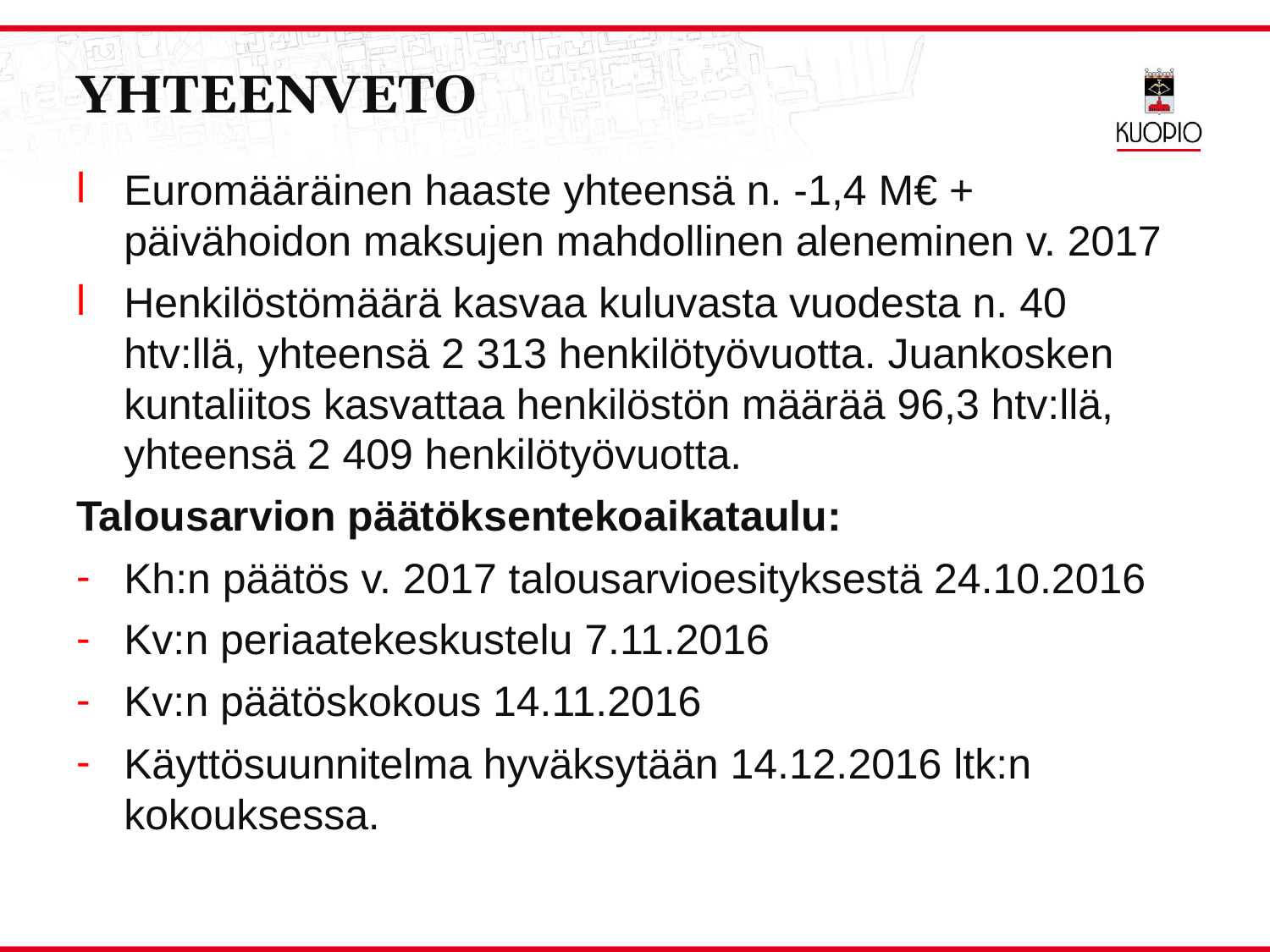

# Yhteenveto
Euromääräinen haaste yhteensä n. -1,4 M€ + päivähoidon maksujen mahdollinen aleneminen v. 2017
Henkilöstömäärä kasvaa kuluvasta vuodesta n. 40 htv:llä, yhteensä 2 313 henkilötyövuotta. Juankosken kuntaliitos kasvattaa henkilöstön määrää 96,3 htv:llä, yhteensä 2 409 henkilötyövuotta.
Talousarvion päätöksentekoaikataulu:
Kh:n päätös v. 2017 talousarvioesityksestä 24.10.2016
Kv:n periaatekeskustelu 7.11.2016
Kv:n päätöskokous 14.11.2016
Käyttösuunnitelma hyväksytään 14.12.2016 ltk:n kokouksessa.